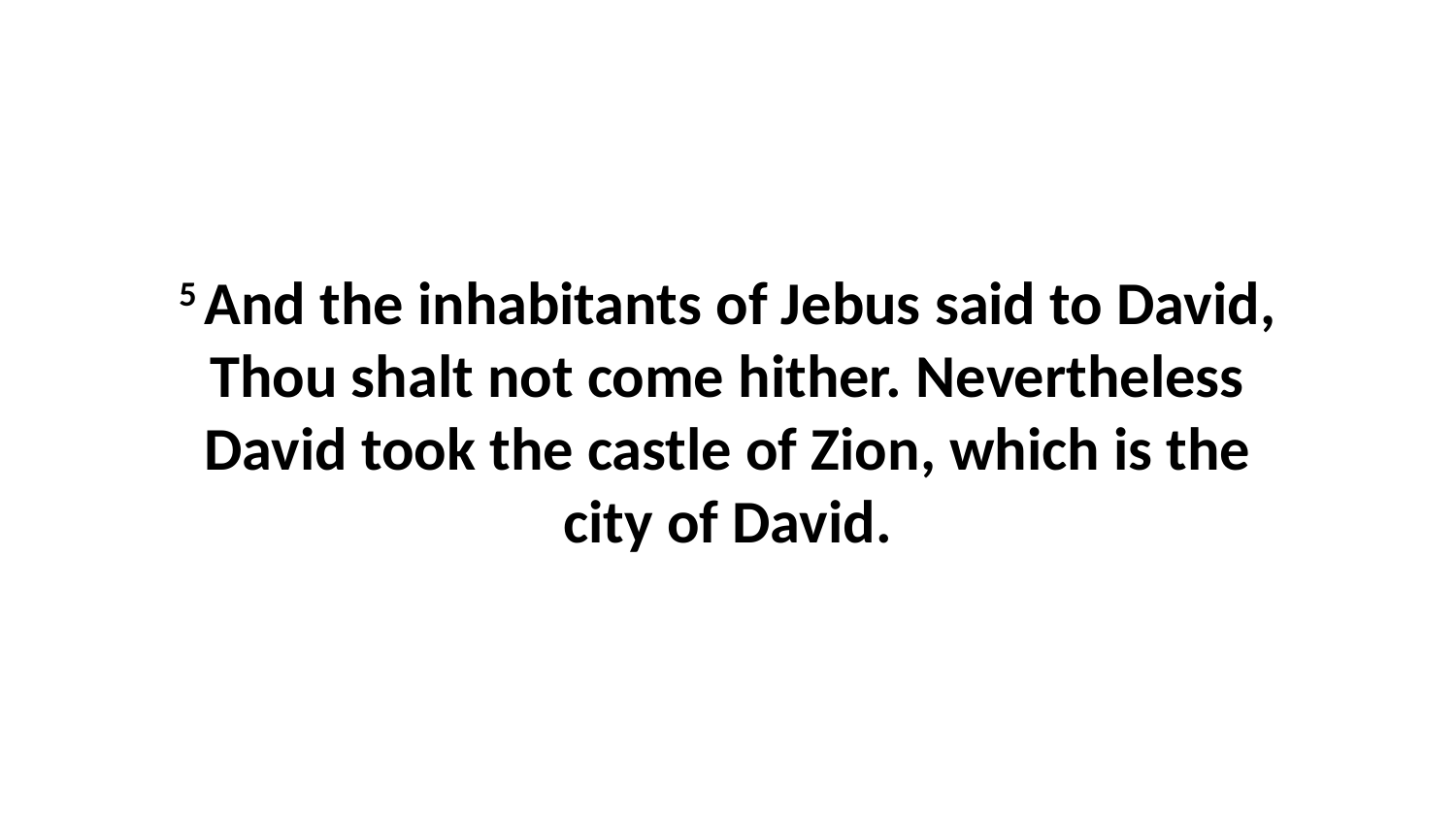

5 And the inhabitants of Jebus said to David, Thou shalt not come hither. Nevertheless David took the castle of Zion, which is the city of David.